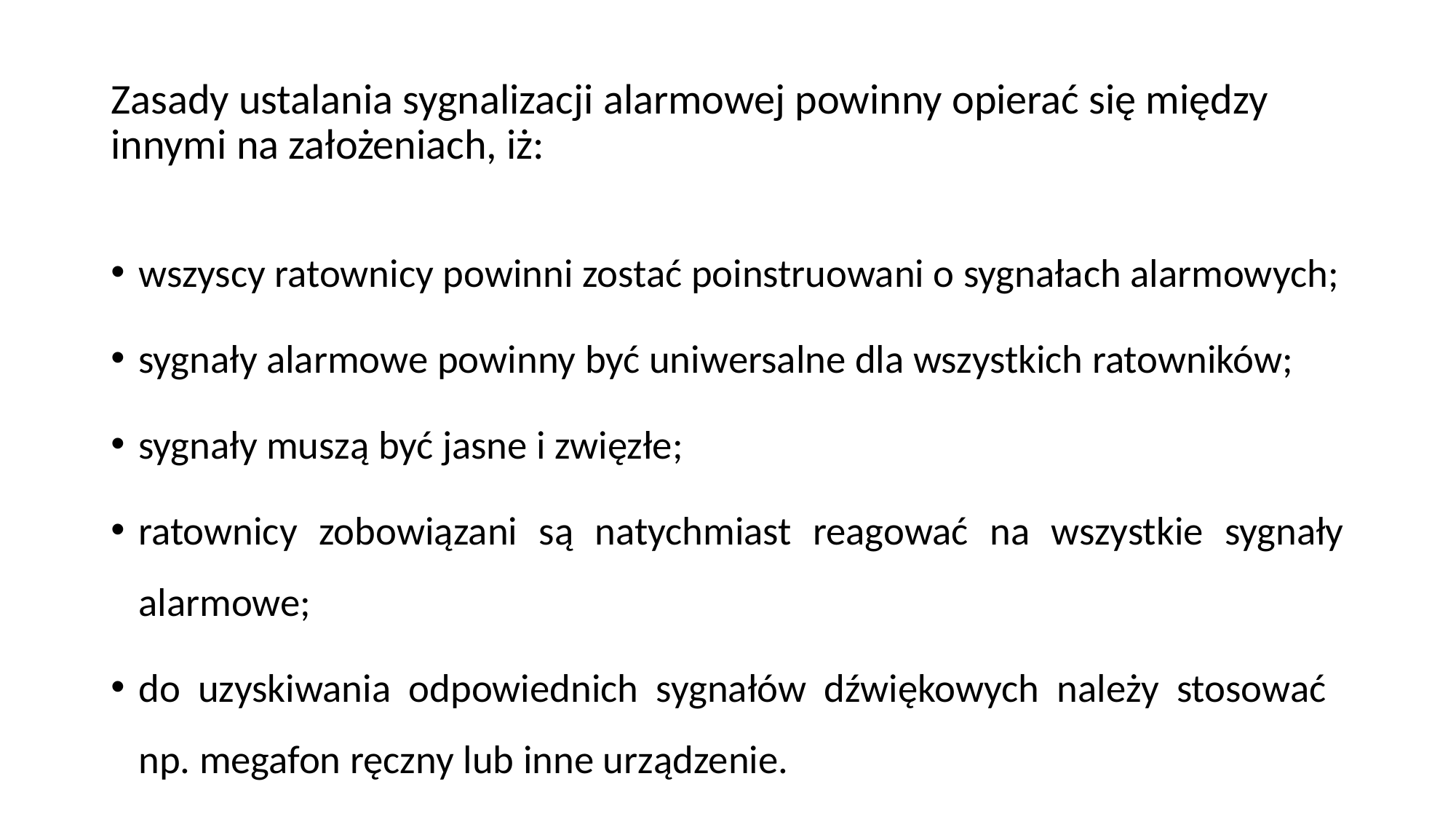

# Zasady ustalania sygnalizacji alarmowej powinny opierać się między innymi na założeniach, iż:
wszyscy ratownicy powinni zostać poinstruowani o sygnałach alarmowych;
sygnały alarmowe powinny być uniwersalne dla wszystkich ratowników;
sygnały muszą być jasne i zwięzłe;
ratownicy zobowiązani są natychmiast reagować na wszystkie sygnały alarmowe;
do uzyskiwania odpowiednich sygnałów dźwiękowych należy stosować
np. megafon ręczny lub inne urządzenie.